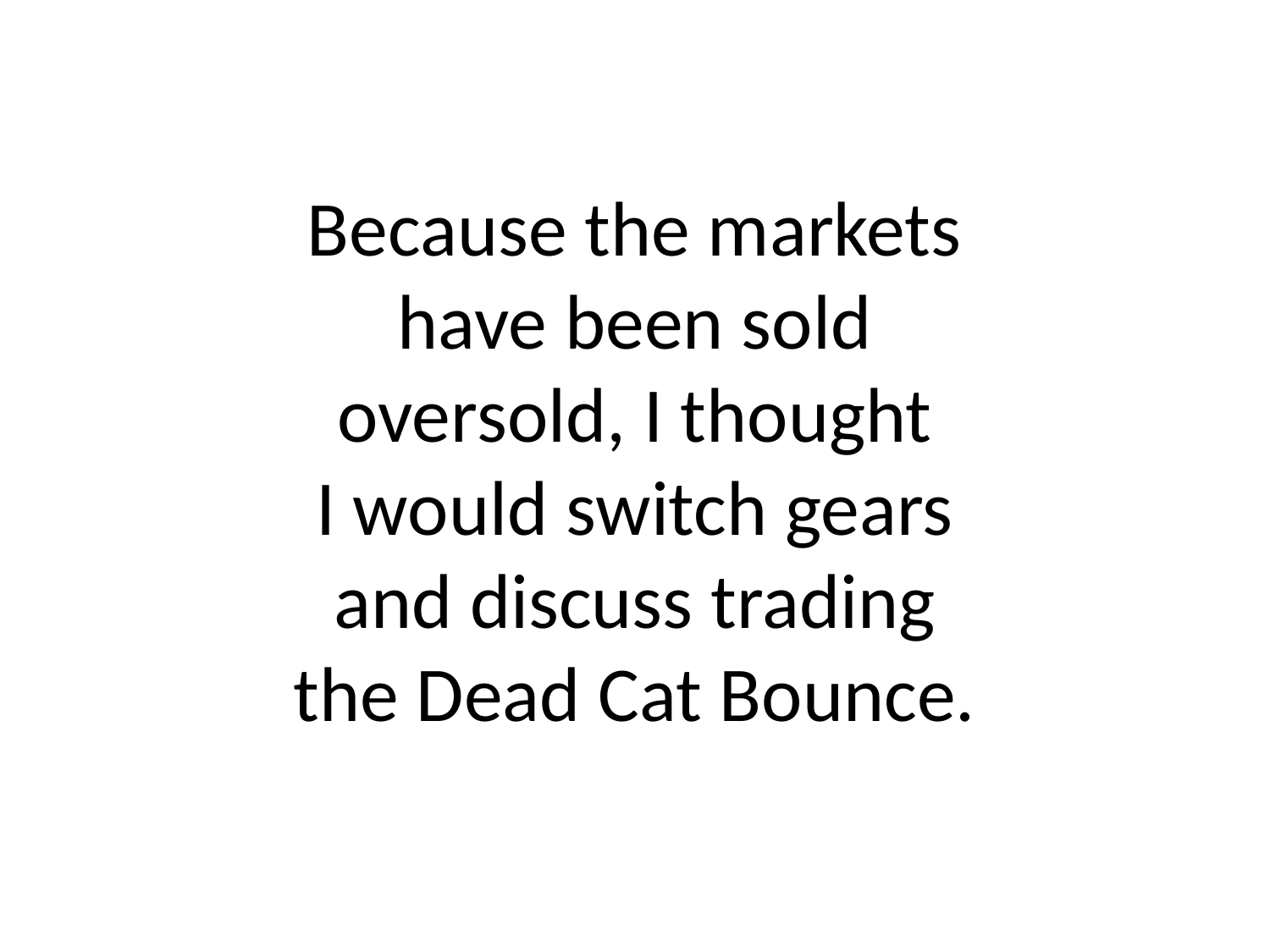

# Because the markets have been sold oversold, I thought I would switch gears and discuss trading the Dead Cat Bounce.